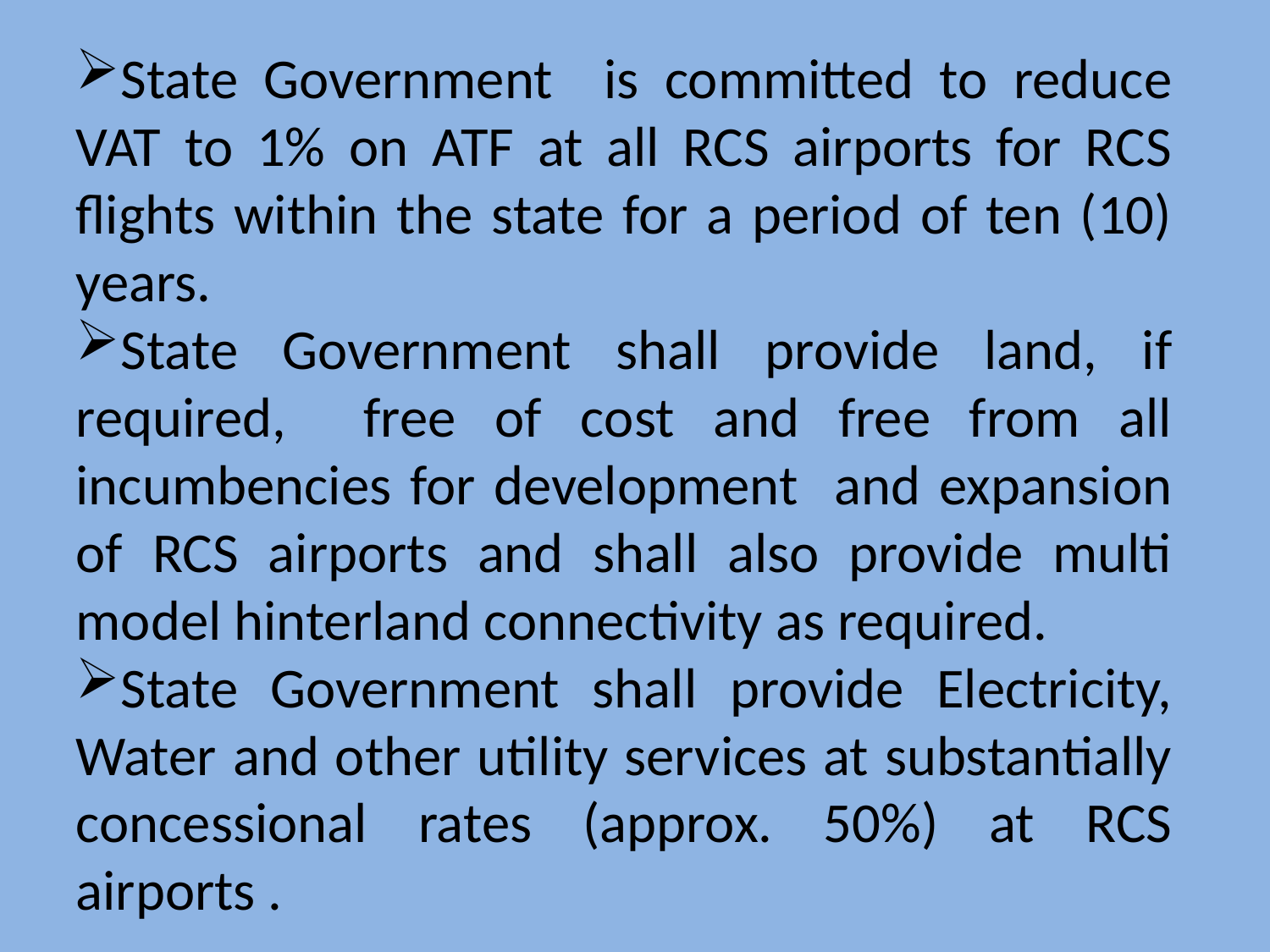

State Government  is committed to reduce VAT to 1% on ATF at all RCS airports for RCS flights within the state for a period of ten (10) years.
State Government shall provide land, if required,  free of cost and free from all incumbencies for development  and expansion of RCS airports and shall also provide multi model hinterland connectivity as required.
State Government shall provide Electricity, Water and other utility services at substantially concessional rates (approx. 50%) at RCS airports .